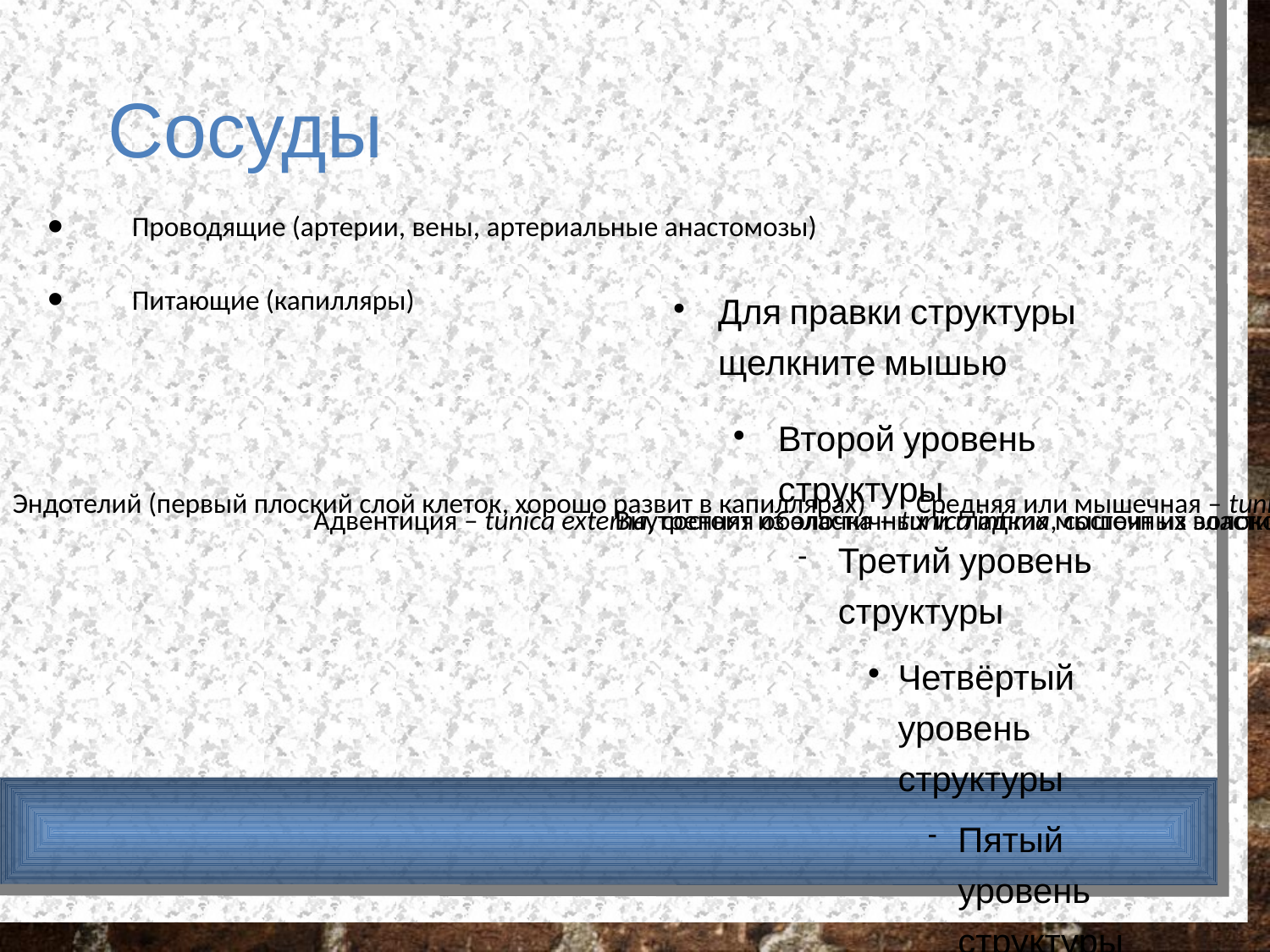

Сосуды
Проводящие (артерии, вены, артериальные анастомозы)
Питающие (капилляры)
Эндотелий (первый плоский слой клеток, хорошо развит в капиллярах)

Адвентиция – tunica externa, состоит из эластичных и гладких мышечных волокон
Внутренняя оболочка – tunica intima, состоит из эластичных волокон
Средняя или мышечная – tunica media, состоит из мышечных волокон.